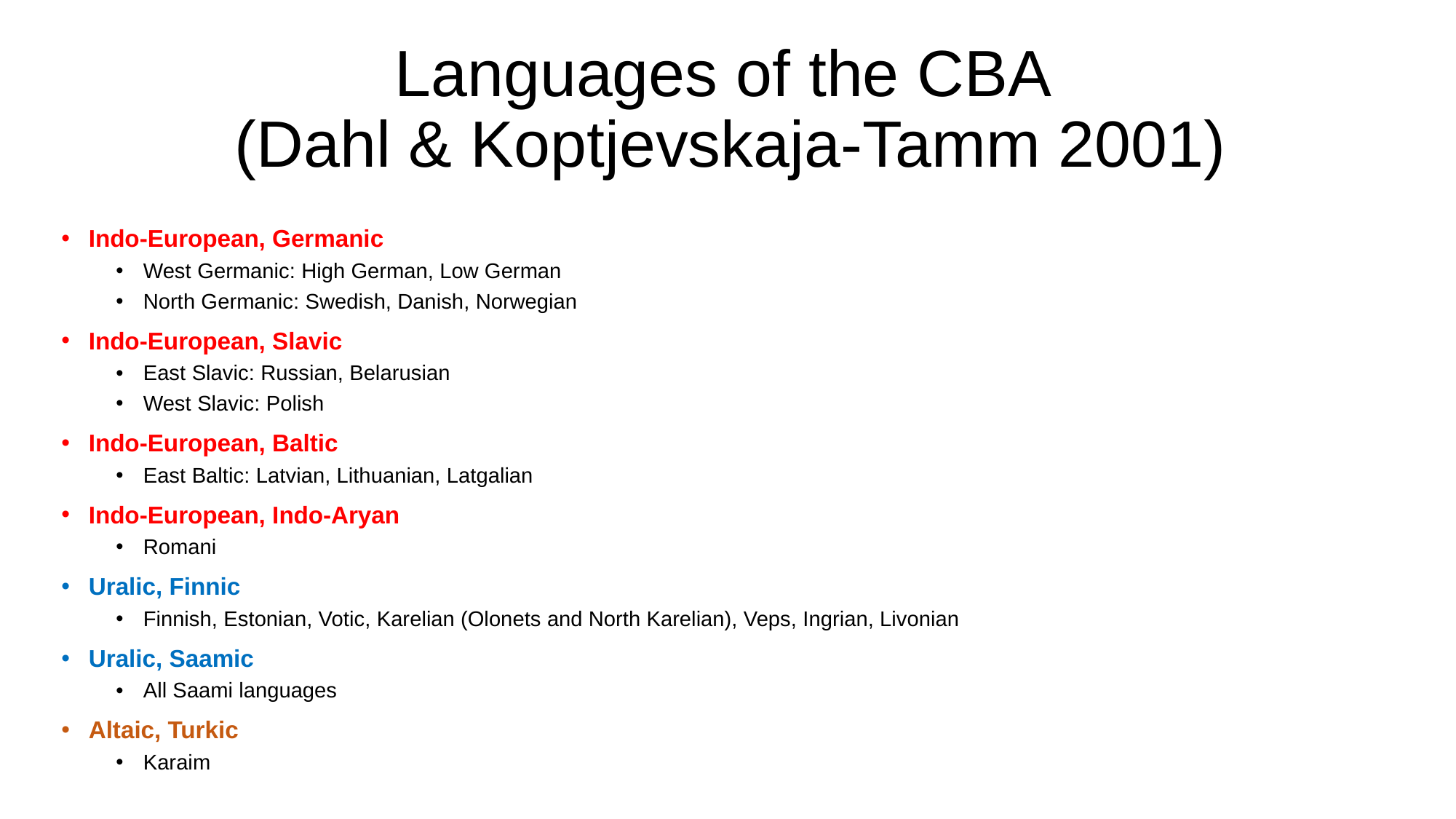

# Languages of the CBA (Dahl & Koptjevskaja-Tamm 2001)
Indo-European, Germanic
West Germanic: High German, Low German
North Germanic: Swedish, Danish, Norwegian
Indo-European, Slavic
East Slavic: Russian, Belarusian
West Slavic: Polish
Indo-European, Baltic
East Baltic: Latvian, Lithuanian, Latgalian
Indo-European, Indo-Aryan
Romani
Uralic, Finnic
Finnish, Estonian, Votic, Karelian (Olonets and North Karelian), Veps, Ingrian, Livonian
Uralic, Saamic
All Saami languages
Altaic, Turkic
Karaim